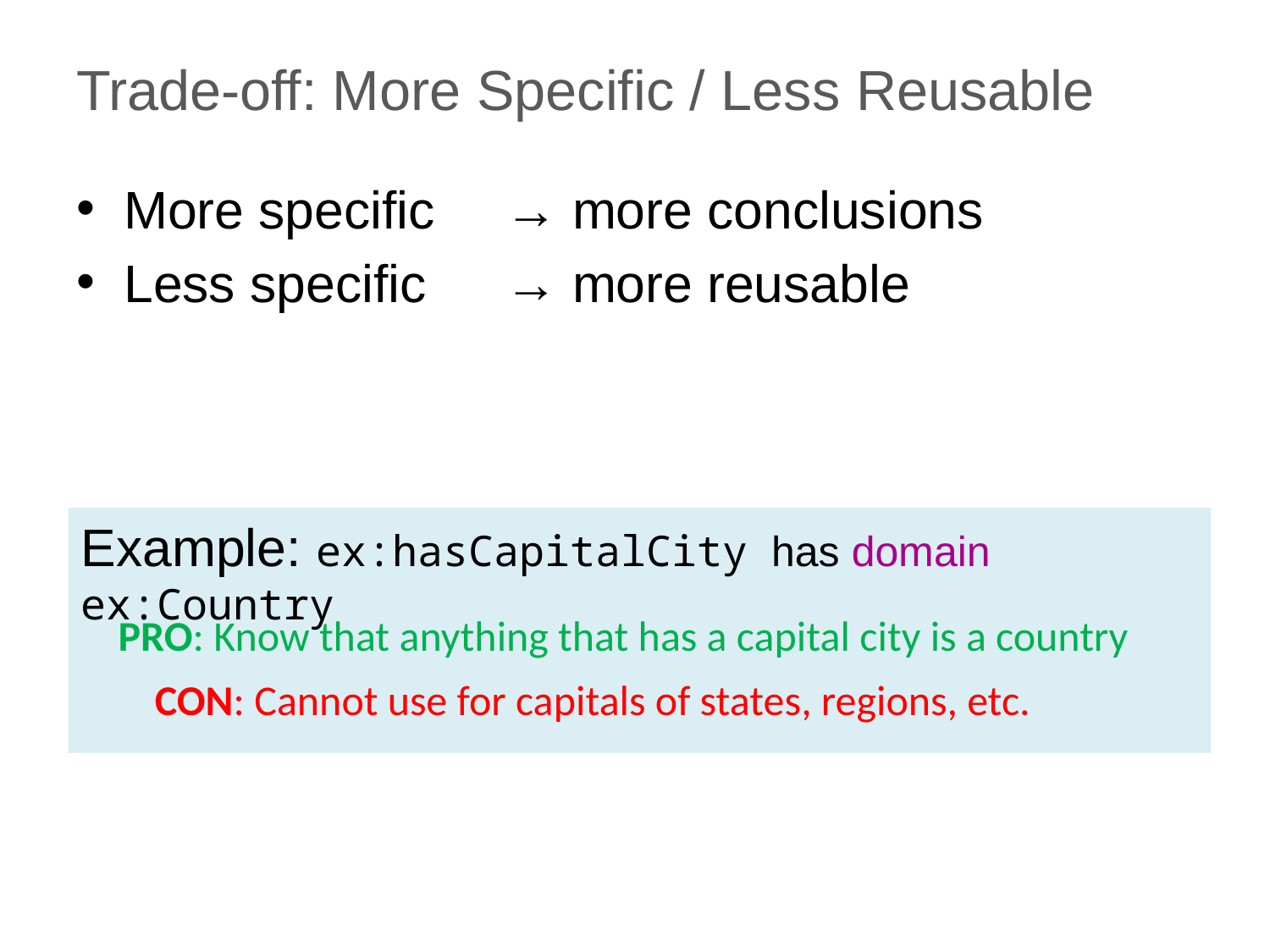

# Trade-off: More Specific / Less Reusable
More specific	→ more conclusions
Less specific	→ more reusable

Example: ex:hasCapitalCity  has domain  ex:Country

PRO: Know that anything that has a capital city is a country
CON: Cannot use for capitals of states, regions, etc.